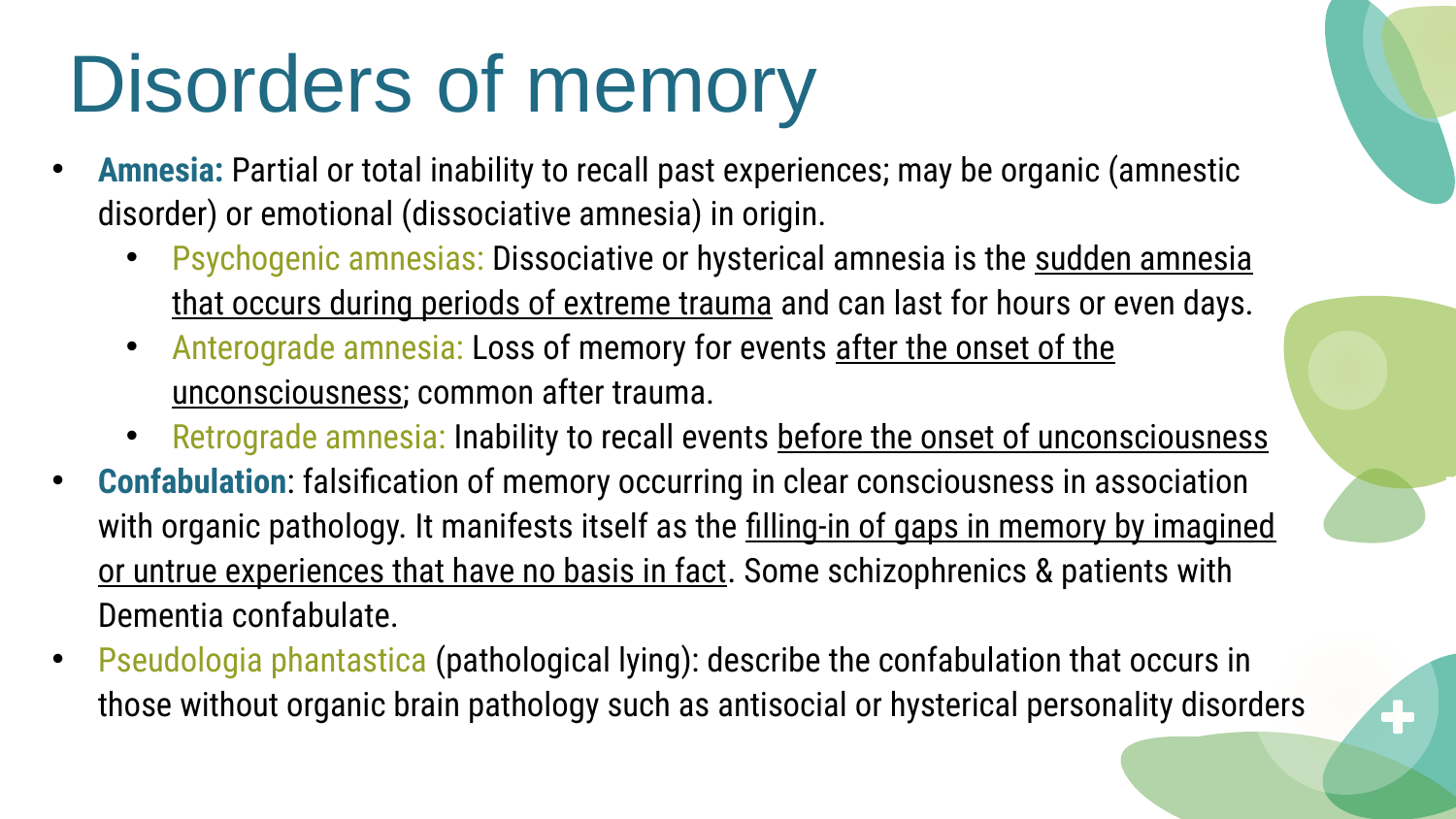

# Disorders of memory
Amnesia: Partial or total inability to recall past experiences; may be organic (amnestic disorder) or emotional (dissociative amnesia) in origin.
Psychogenic amnesias: Dissociative or hysterical amnesia is the sudden amnesia that occurs during periods of extreme trauma and can last for hours or even days.
Anterograde amnesia: Loss of memory for events after the onset of the unconsciousness; common after trauma.
Retrograde amnesia: Inability to recall events before the onset of unconsciousness
Confabulation: falsification of memory occurring in clear consciousness in association with organic pathology. It manifests itself as the filling-in of gaps in memory by imagined or untrue experiences that have no basis in fact. Some schizophrenics & patients with Dementia confabulate.
Pseudologia phantastica (pathological lying): describe the confabulation that occurs in those without organic brain pathology such as antisocial or hysterical personality disorders